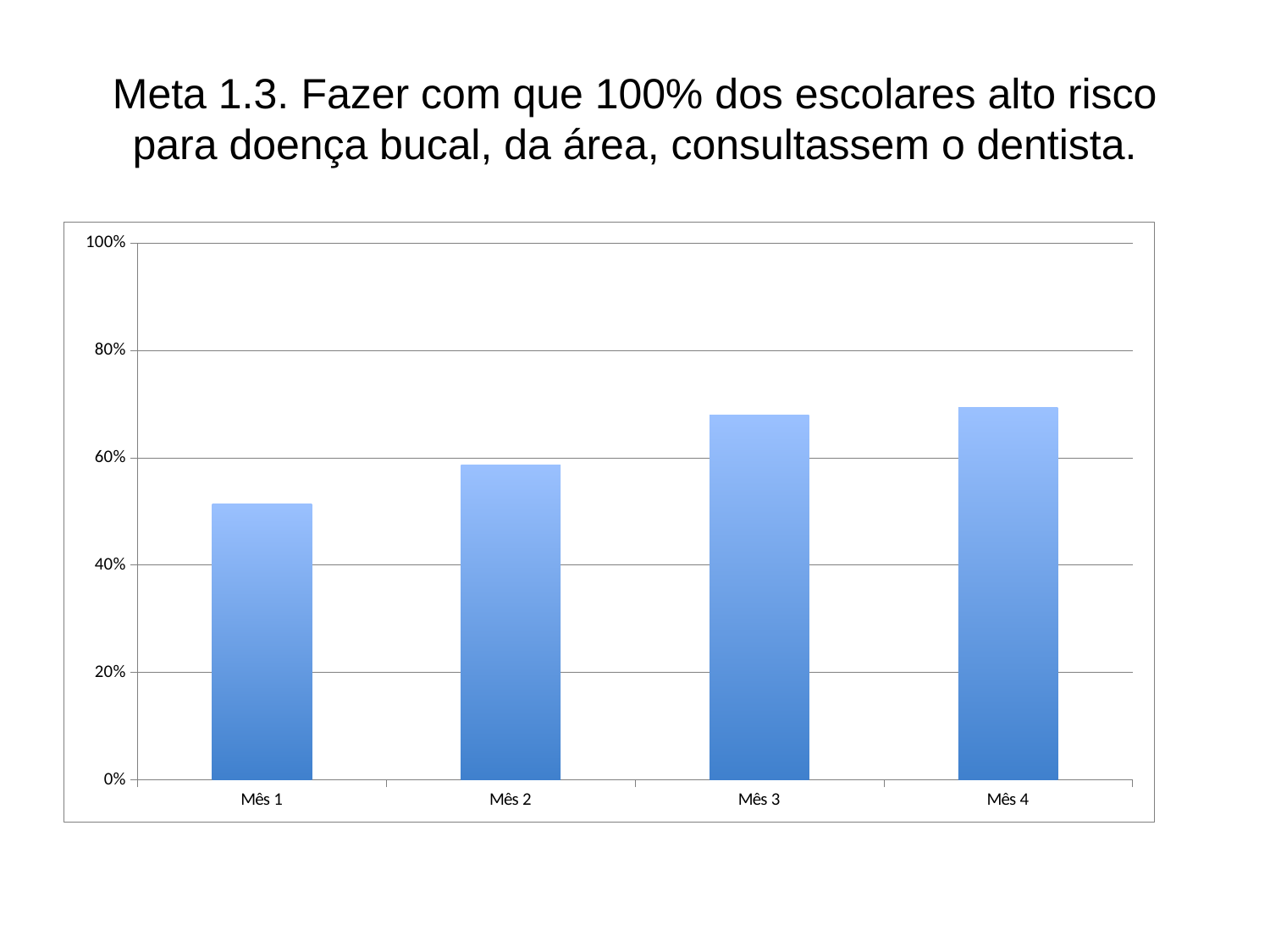

# Meta 1.3. Fazer com que 100% dos escolares alto risco para doença bucal, da área, consultassem o dentista.

### Chart

| Category | Proporção de escolares de alto risco com primeira consulta odontológica |
|---|---|
| Mês 1 | 0.5142857142857142 |
| Mês 2 | 0.5866666666666667 |
| Mês 3 | 0.68 |
| Mês 4 | 0.6933333333333334 |